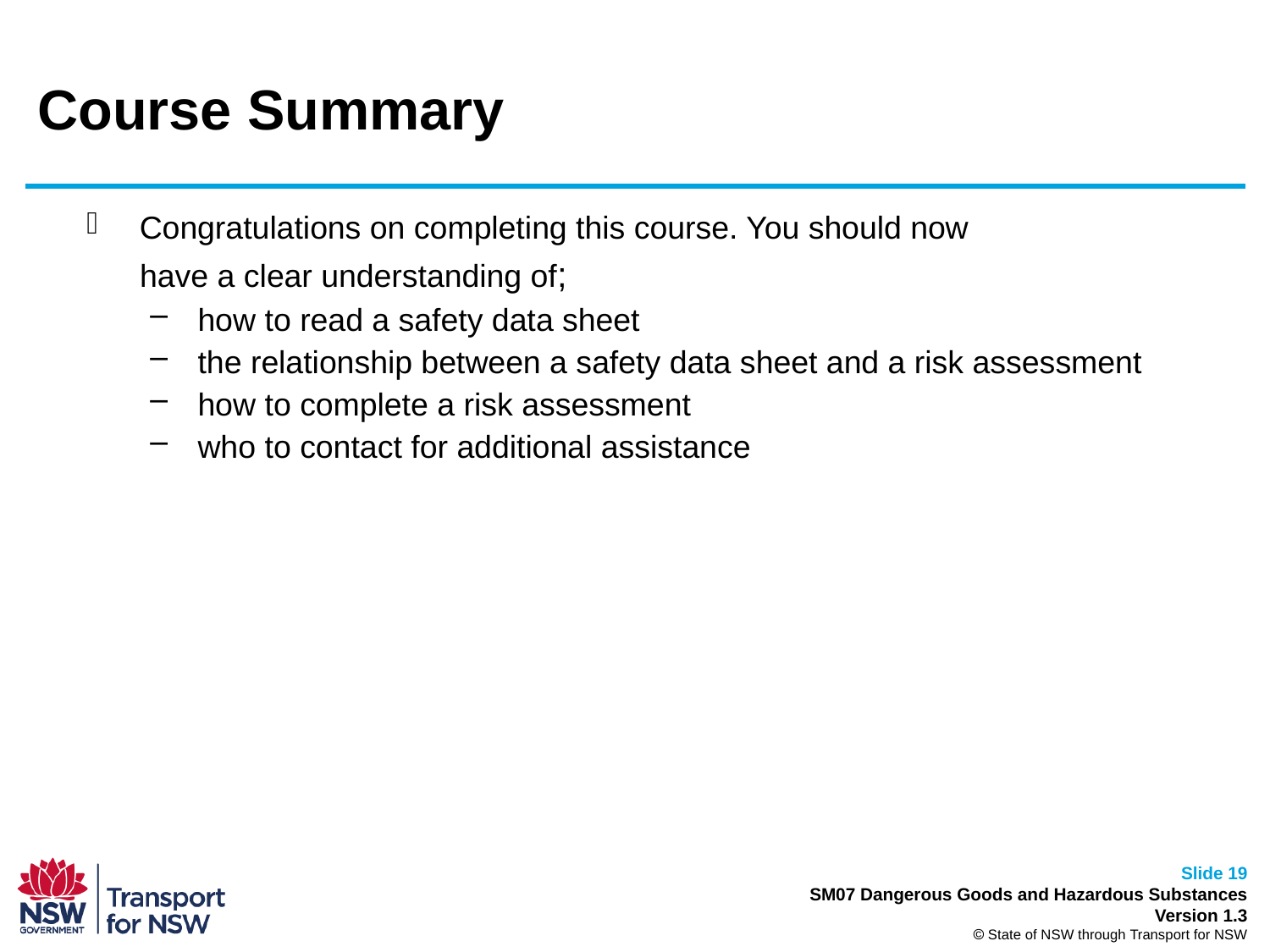

# Course Summary
Congratulations on completing this course. You should now
      have a clear understanding of;
how to read a safety data sheet
the relationship between a safety data sheet and a risk assessment
how to complete a risk assessment
who to contact for additional assistance